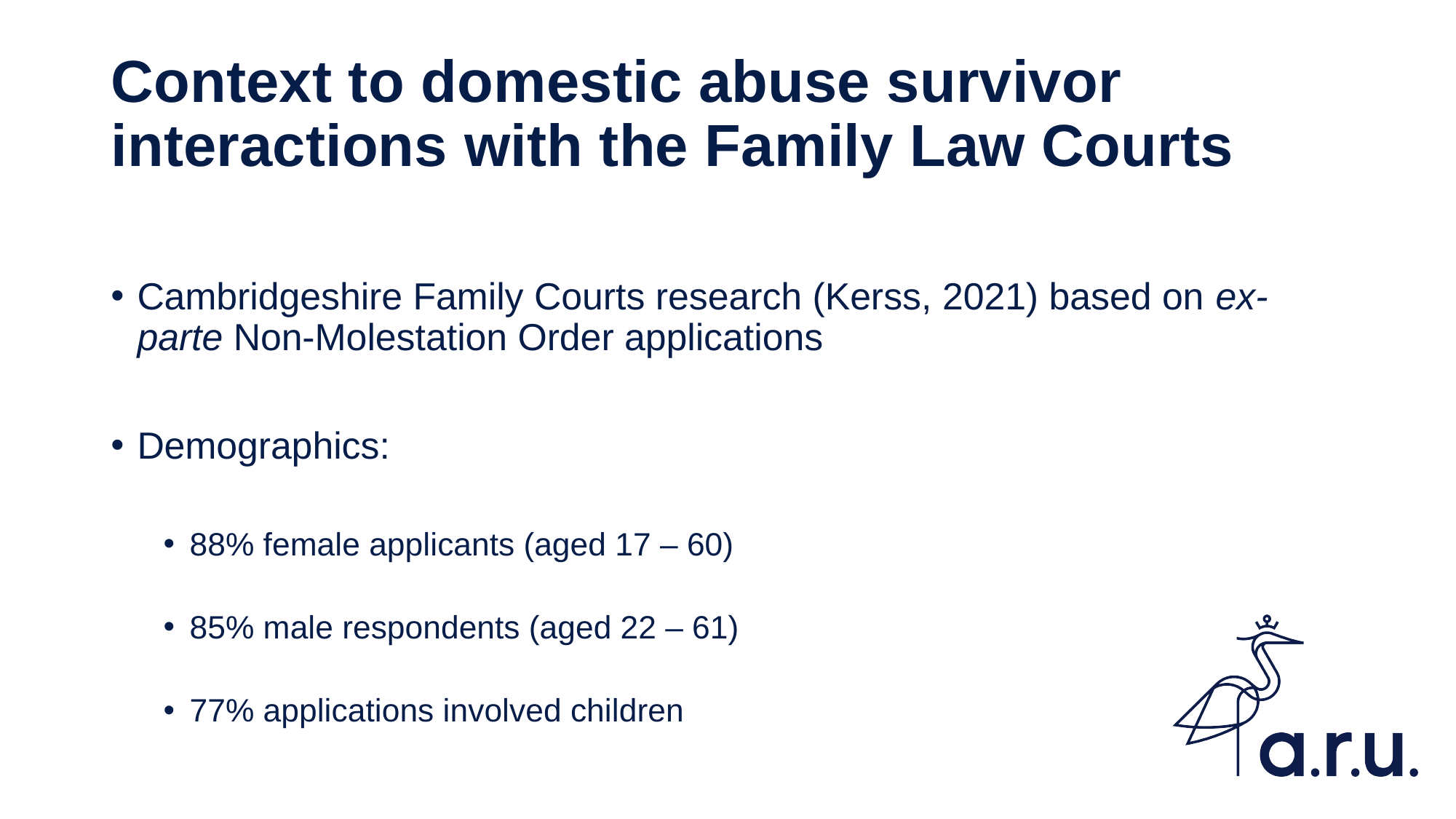

# Context to domestic abuse survivor interactions with the Family Law Courts
Cambridgeshire Family Courts research (Kerss, 2021) based on ex-parte Non-Molestation Order applications

Demographics:

88% female applicants (aged 17 – 60)

85% male respondents (aged 22 – 61)

77% applications involved children